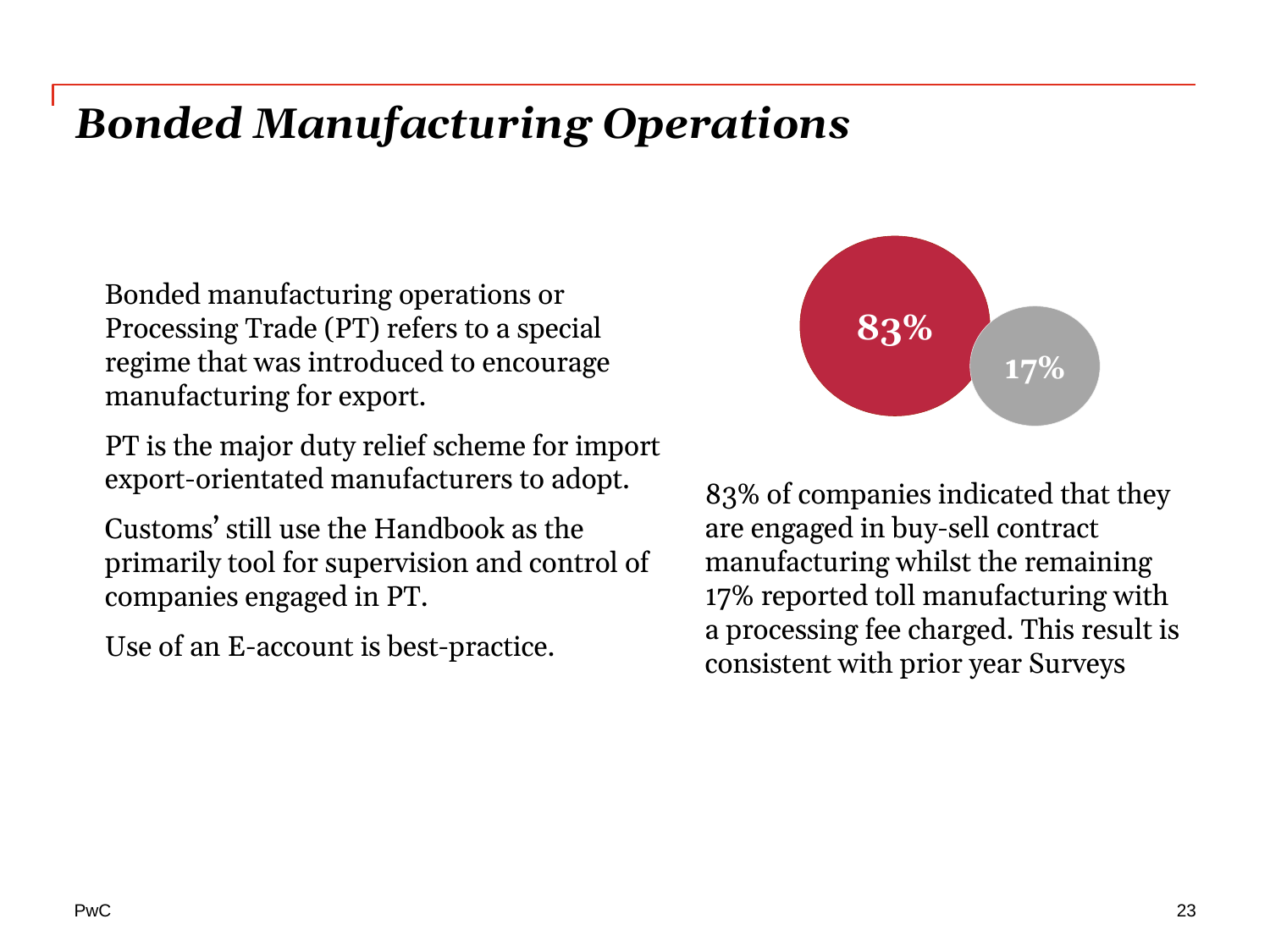

# Bonded Manufacturing Operations
83%
17%
Bonded manufacturing operations or Processing Trade (PT) refers to a special regime that was introduced to encourage manufacturing for export.
PT is the major duty relief scheme for import export-orientated manufacturers to adopt.
Customs’ still use the Handbook as the primarily tool for supervision and control of companies engaged in PT.
Use of an E-account is best-practice.
83% of companies indicated that they are engaged in buy-sell contract manufacturing whilst the remaining 17% reported toll manufacturing with a processing fee charged. This result is consistent with prior year Surveys
23